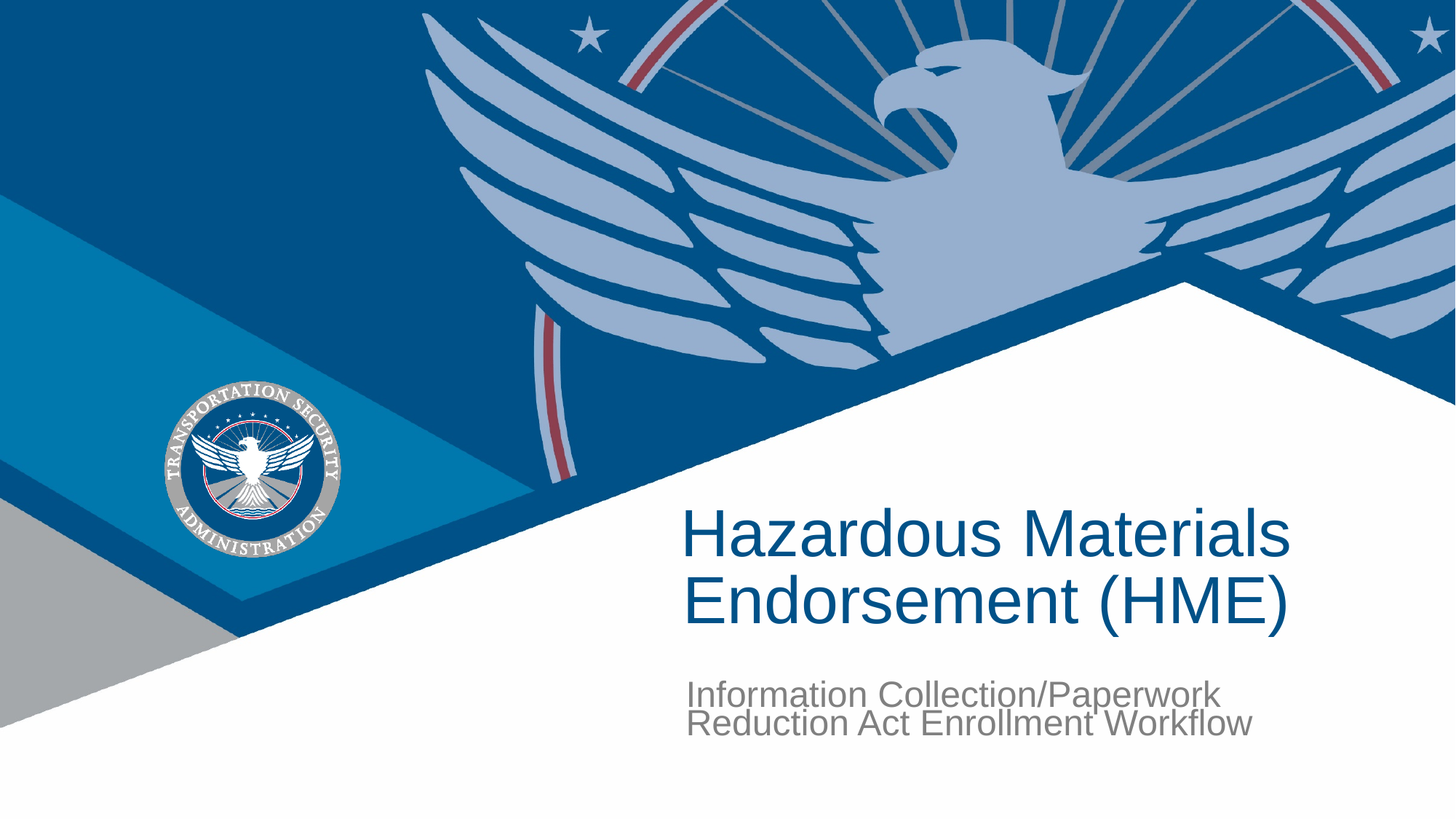

# Hazardous Materials Endorsement (HME)
Information Collection/Paperwork Reduction Act Enrollment Workflow